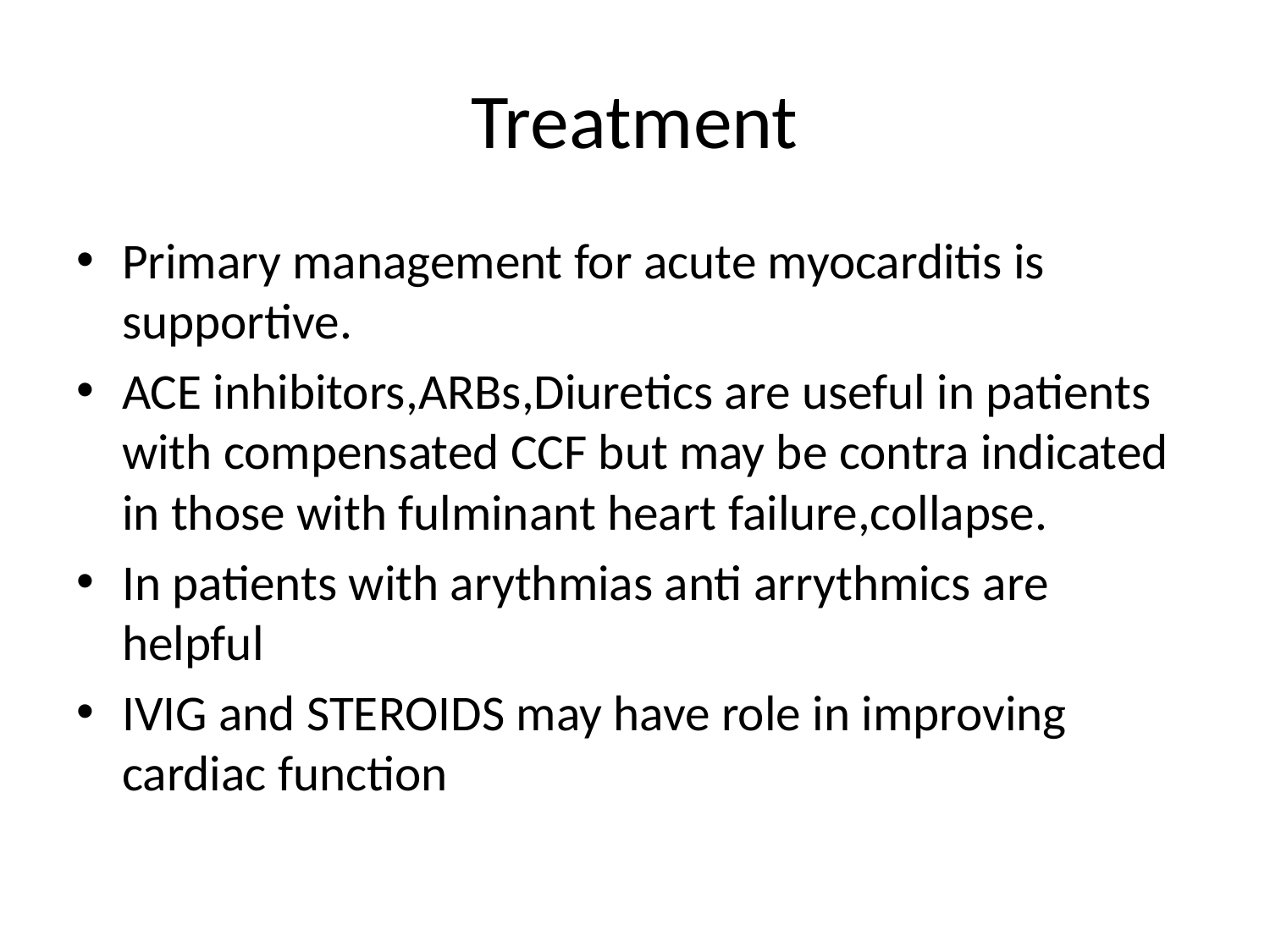

# Treatment
Primary management for acute myocarditis is supportive.
ACE inhibitors,ARBs,Diuretics are useful in patients with compensated CCF but may be contra indicated in those with fulminant heart failure,collapse.
In patients with arythmias anti arrythmics are helpful
IVIG and STEROIDS may have role in improving cardiac function